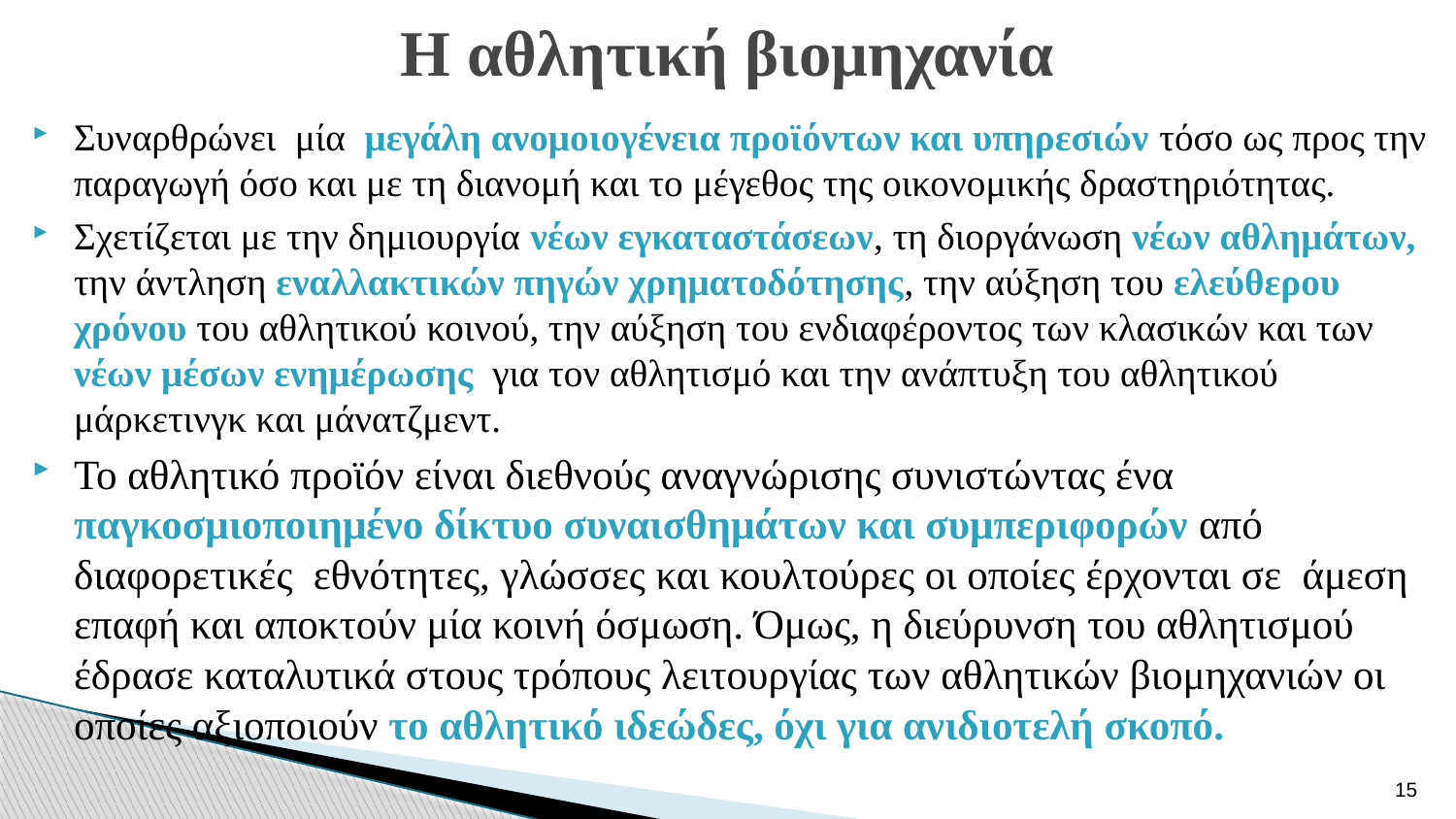

# Η αθλητική βιομηχανία
Συναρθρώνει  μία  μεγάλη ανομοιογένεια προϊόντων και υπηρεσιών τόσο ως προς την παραγωγή όσο και με τη διανομή και το μέγεθος της οικονομικής δραστηριότητας.
Σχετίζεται με την δημιουργία νέων εγκαταστάσεων, τη διοργάνωση νέων αθλημάτων, την άντληση εναλλακτικών πηγών χρηματοδότησης, την αύξηση του ελεύθερου χρόνου του αθλητικού κοινού, την αύξηση του ενδιαφέροντος των κλασικών και των νέων μέσων ενημέρωσης  για τον αθλητισμό και την ανάπτυξη του αθλητικού μάρκετινγκ και μάνατζμεντ.
Το αθλητικό προϊόν είναι διεθνούς αναγνώρισης συνιστώντας ένα παγκοσμιοποιημένο δίκτυο συναισθημάτων και συμπεριφορών από διαφορετικές  εθνότητες, γλώσσες και κουλτούρες οι οποίες έρχονται σε  άμεση επαφή και αποκτούν μία κοινή όσμωση. Όμως, η διεύρυνση του αθλητισμού έδρασε καταλυτικά στους τρόπους λειτουργίας των αθλητικών βιομηχανιών οι οποίες αξιοποιούν το αθλητικό ιδεώδες, όχι για ανιδιοτελή σκοπό.

15